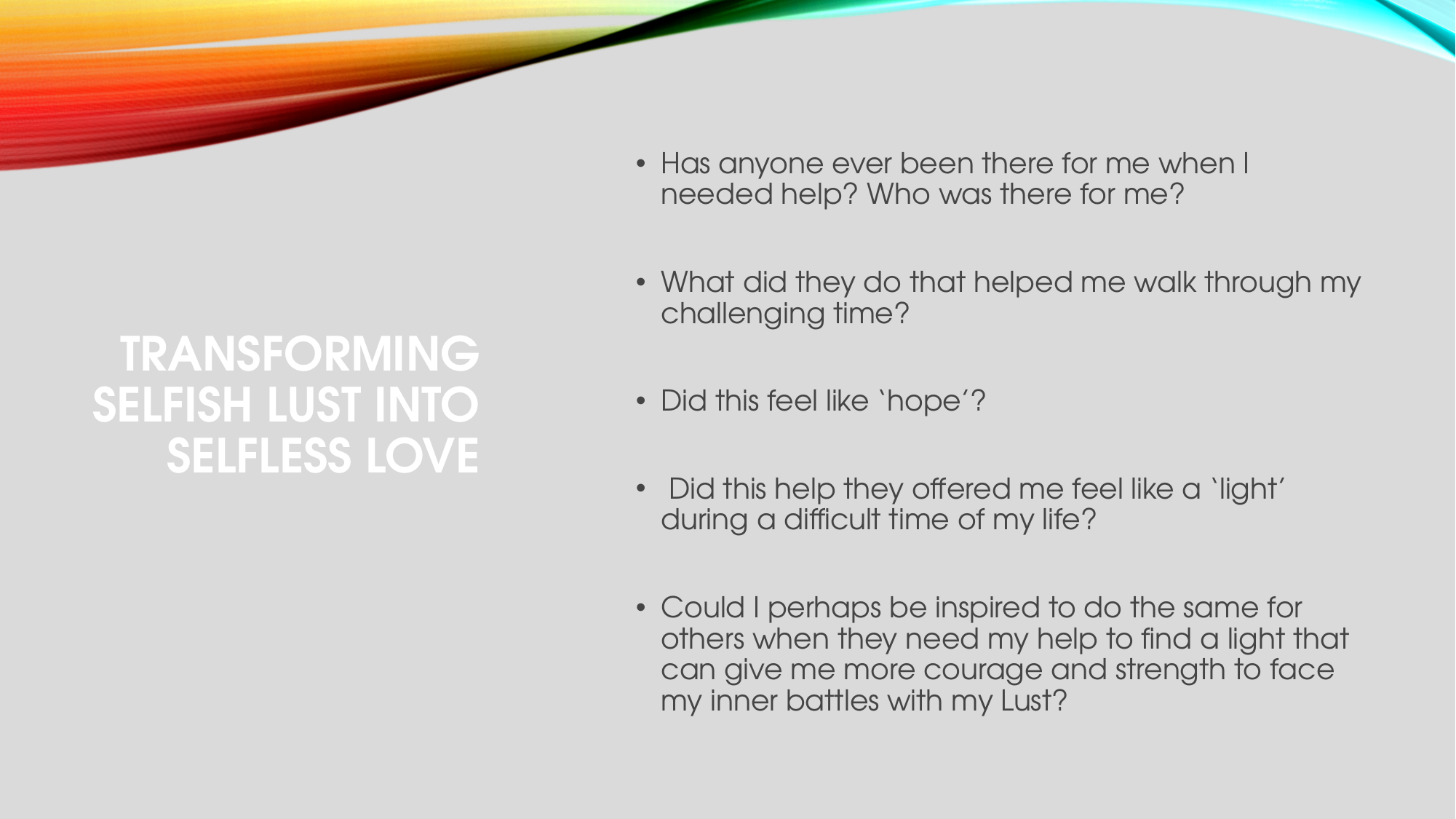

# Transforming selfish Lust into selfless Love

Has anyone ever been there for me when I needed help? Who was there for me?

What did they do that helped me walk through my challenging time?

Did this feel like ‘hope’?

 Did this help they offered me feel like a ‘light’ during a difficult time of my life?

Could I perhaps be inspired to do the same for others when they need my help to find a light that can give me more courage and strength to face my inner battles with my Lust?